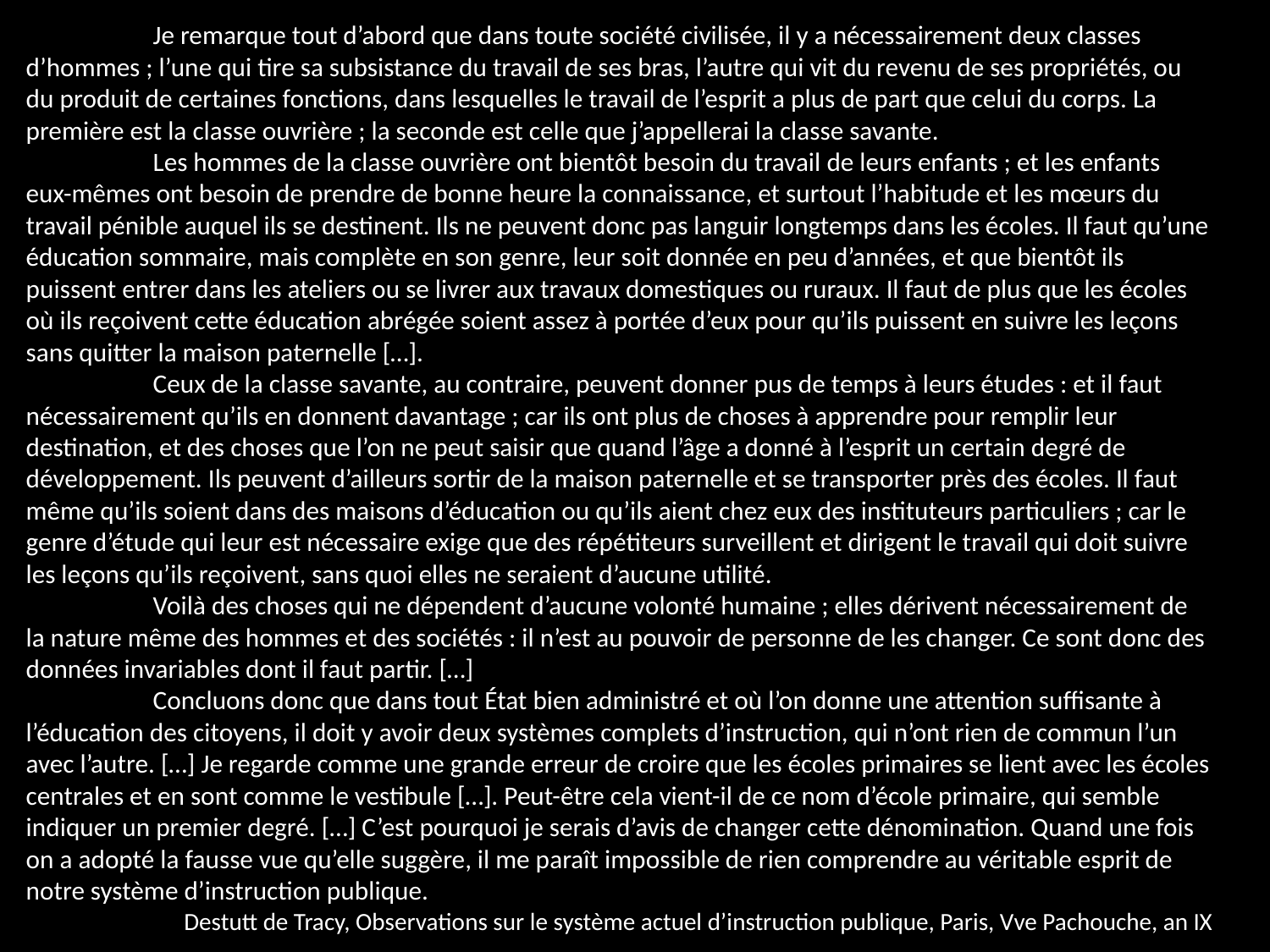

Je remarque tout d’abord que dans toute société civilisée, il y a nécessairement deux classes d’hommes ; l’une qui tire sa subsistance du travail de ses bras, l’autre qui vit du revenu de ses propriétés, ou du produit de certaines fonctions, dans lesquelles le travail de l’esprit a plus de part que celui du corps. La première est la classe ouvrière ; la seconde est celle que j’appellerai la classe savante.
	Les hommes de la classe ouvrière ont bientôt besoin du travail de leurs enfants ; et les enfants eux-mêmes ont besoin de prendre de bonne heure la connaissance, et surtout l’habitude et les mœurs du travail pénible auquel ils se destinent. Ils ne peuvent donc pas languir longtemps dans les écoles. Il faut qu’une éducation sommaire, mais complète en son genre, leur soit donnée en peu d’années, et que bientôt ils puissent entrer dans les ateliers ou se livrer aux travaux domestiques ou ruraux. Il faut de plus que les écoles où ils reçoivent cette éducation abrégée soient assez à portée d’eux pour qu’ils puissent en suivre les leçons sans quitter la maison paternelle […].
	Ceux de la classe savante, au contraire, peuvent donner pus de temps à leurs études : et il faut nécessairement qu’ils en donnent davantage ; car ils ont plus de choses à apprendre pour remplir leur destination, et des choses que l’on ne peut saisir que quand l’âge a donné à l’esprit un certain degré de développement. Ils peuvent d’ailleurs sortir de la maison paternelle et se transporter près des écoles. Il faut même qu’ils soient dans des maisons d’éducation ou qu’ils aient chez eux des instituteurs particuliers ; car le genre d’étude qui leur est nécessaire exige que des répétiteurs surveillent et dirigent le travail qui doit suivre les leçons qu’ils reçoivent, sans quoi elles ne seraient d’aucune utilité.
	Voilà des choses qui ne dépendent d’aucune volonté humaine ; elles dérivent nécessairement de la nature même des hommes et des sociétés : il n’est au pouvoir de personne de les changer. Ce sont donc des données invariables dont il faut partir. […]
	Concluons donc que dans tout État bien administré et où l’on donne une attention suffisante à l’éducation des citoyens, il doit y avoir deux systèmes complets d’instruction, qui n’ont rien de commun l’un avec l’autre. […] Je regarde comme une grande erreur de croire que les écoles primaires se lient avec les écoles centrales et en sont comme le vestibule […]. Peut-être cela vient-il de ce nom d’école primaire, qui semble indiquer un premier degré. […] C’est pourquoi je serais d’avis de changer cette dénomination. Quand une fois on a adopté la fausse vue qu’elle suggère, il me paraît impossible de rien comprendre au véritable esprit de notre système d’instruction publique.
Destutt de Tracy, Observations sur le système actuel d’instruction publique, Paris, Vve Pachouche, an IX